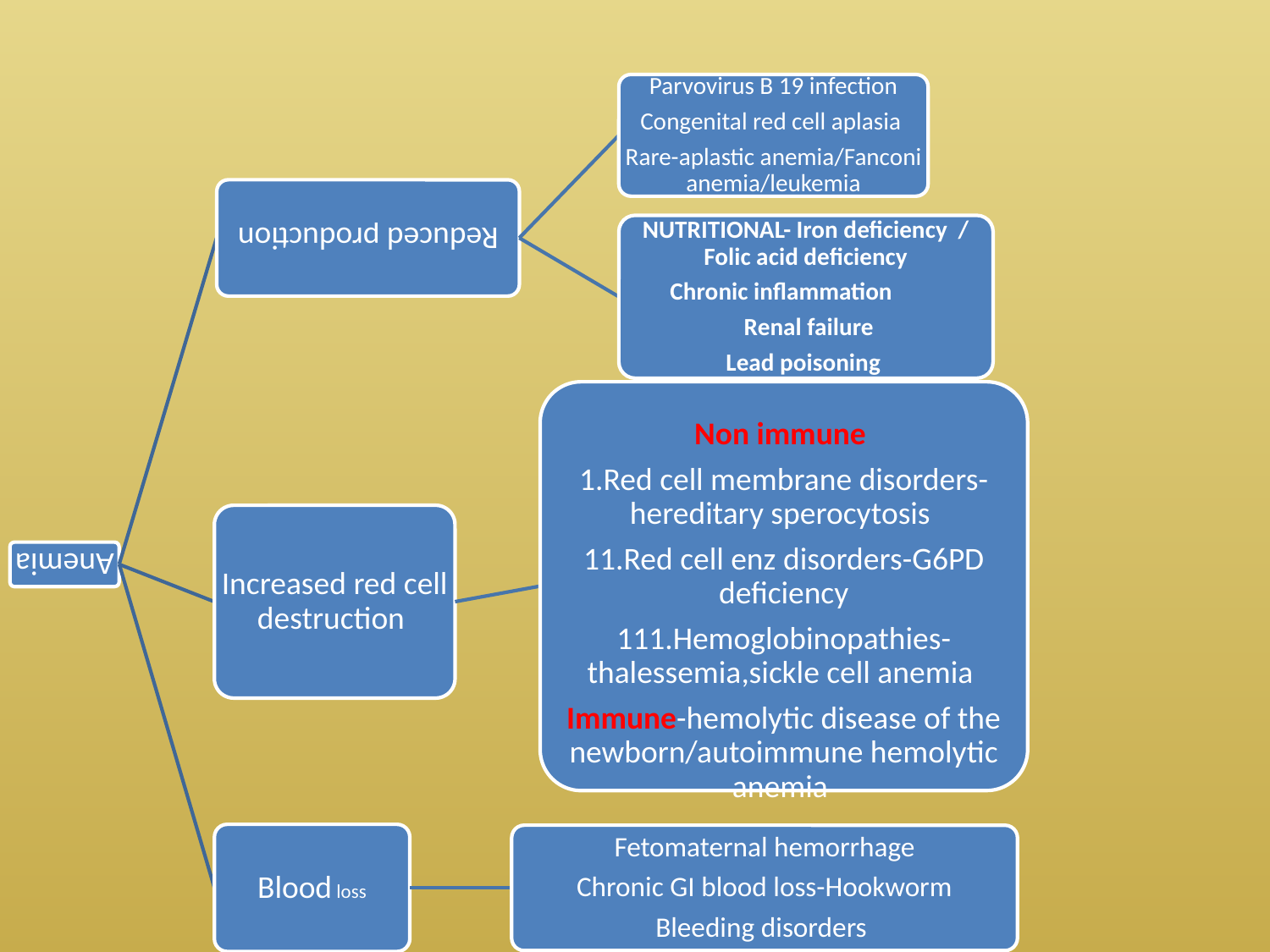

#
Anemia

Reduced production

Parvovirus B 19 infection
Congenital red cell aplasia
Rare-aplastic anemia/Fanconi anemia/leukemia

NUTRITIONAL- Iron deficiency  / Folic acid deficiency
Chronic inflammation
 Renal failure
Lead poisoning

Increased red cell destruction

Non immune
1.Red cell membrane disorders-hereditary sperocytosis
11.Red cell enz disorders-G6PD deficiency
111.Hemoglobinopathies-thalessemia,sickle cell anemia
Immune-hemolytic disease of the newborn/autoimmune hemolytic anemia

Blood loss

Fetomaternal hemorrhage
Chronic GI blood loss-Hookworm
Bleeding disorders